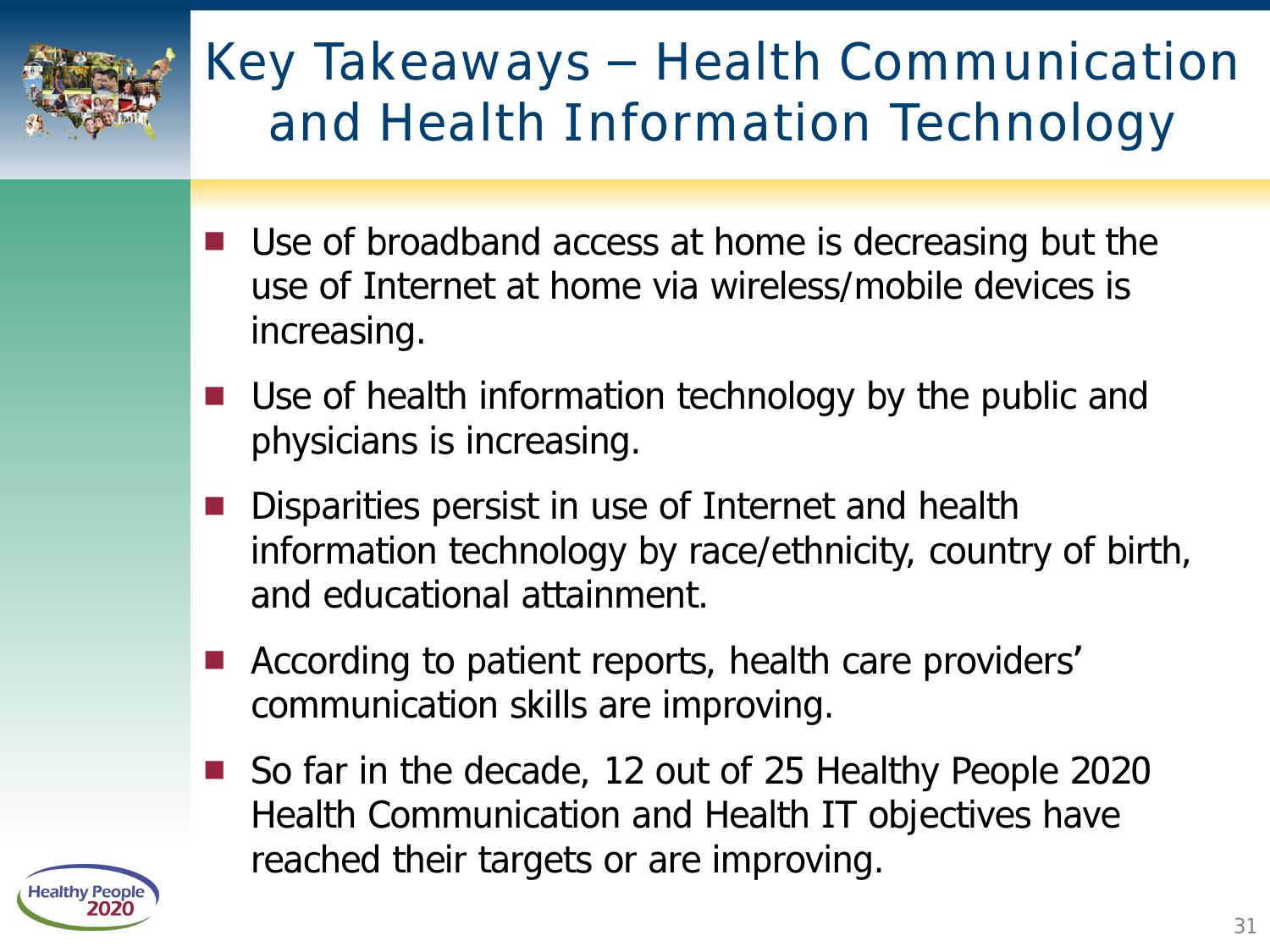

# Key Takeaways – Health Communication and Health Information Technology
Use of broadband access at home is decreasing but the use of Internet at home via wireless/mobile devices is increasing.
Use of health information technology by the public and physicians is increasing.
Disparities persist in use of Internet and health information technology by race/ethnicity, country of birth, and educational attainment.
According to patient reports, health care providers’ communication skills are improving.
So far in the decade, 12 out of 25 Healthy People 2020 Health Communication and Health IT objectives have reached their targets or are improving.

31